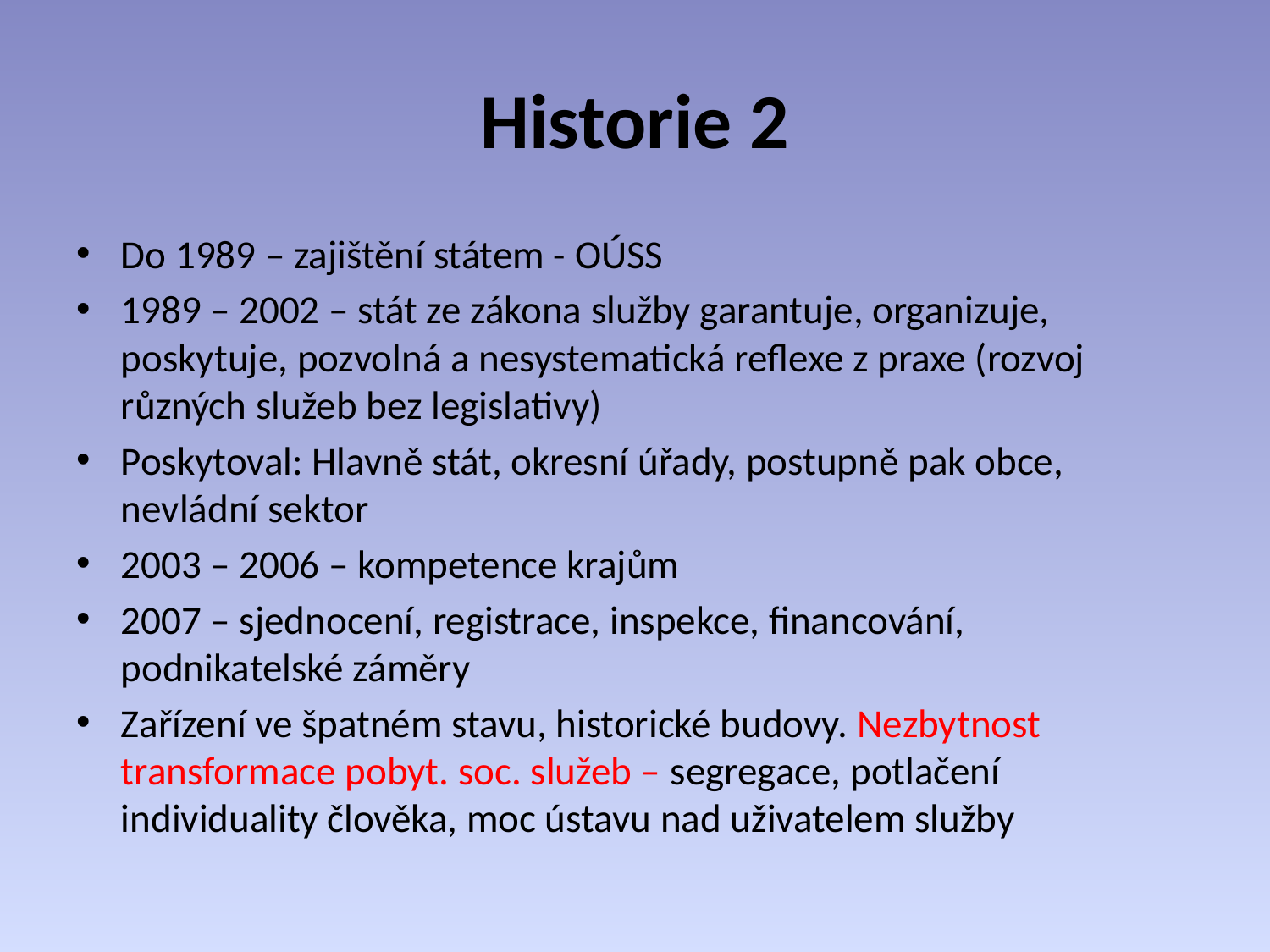

# Historie 2
Do 1989 – zajištění státem - OÚSS
1989 – 2002 – stát ze zákona služby garantuje, organizuje, poskytuje, pozvolná a nesystematická reflexe z praxe (rozvoj různých služeb bez legislativy)
Poskytoval: Hlavně stát, okresní úřady, postupně pak obce, nevládní sektor
2003 – 2006 – kompetence krajům
2007 – sjednocení, registrace, inspekce, financování, podnikatelské záměry
Zařízení ve špatném stavu, historické budovy. Nezbytnost transformace pobyt. soc. služeb – segregace, potlačení individuality člověka, moc ústavu nad uživatelem služby